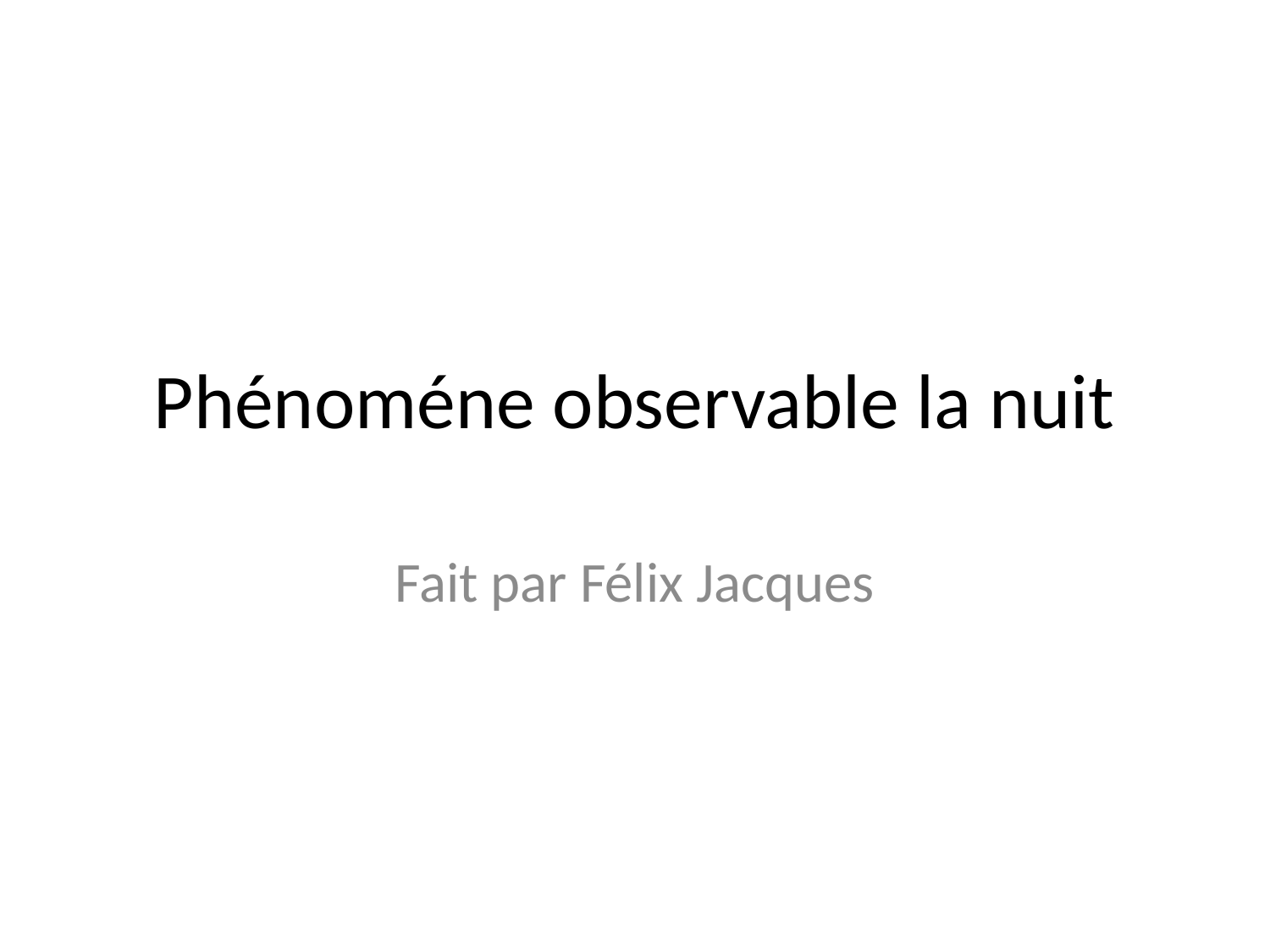

# Phénoméne observable la nuit
Fait par Félix Jacques